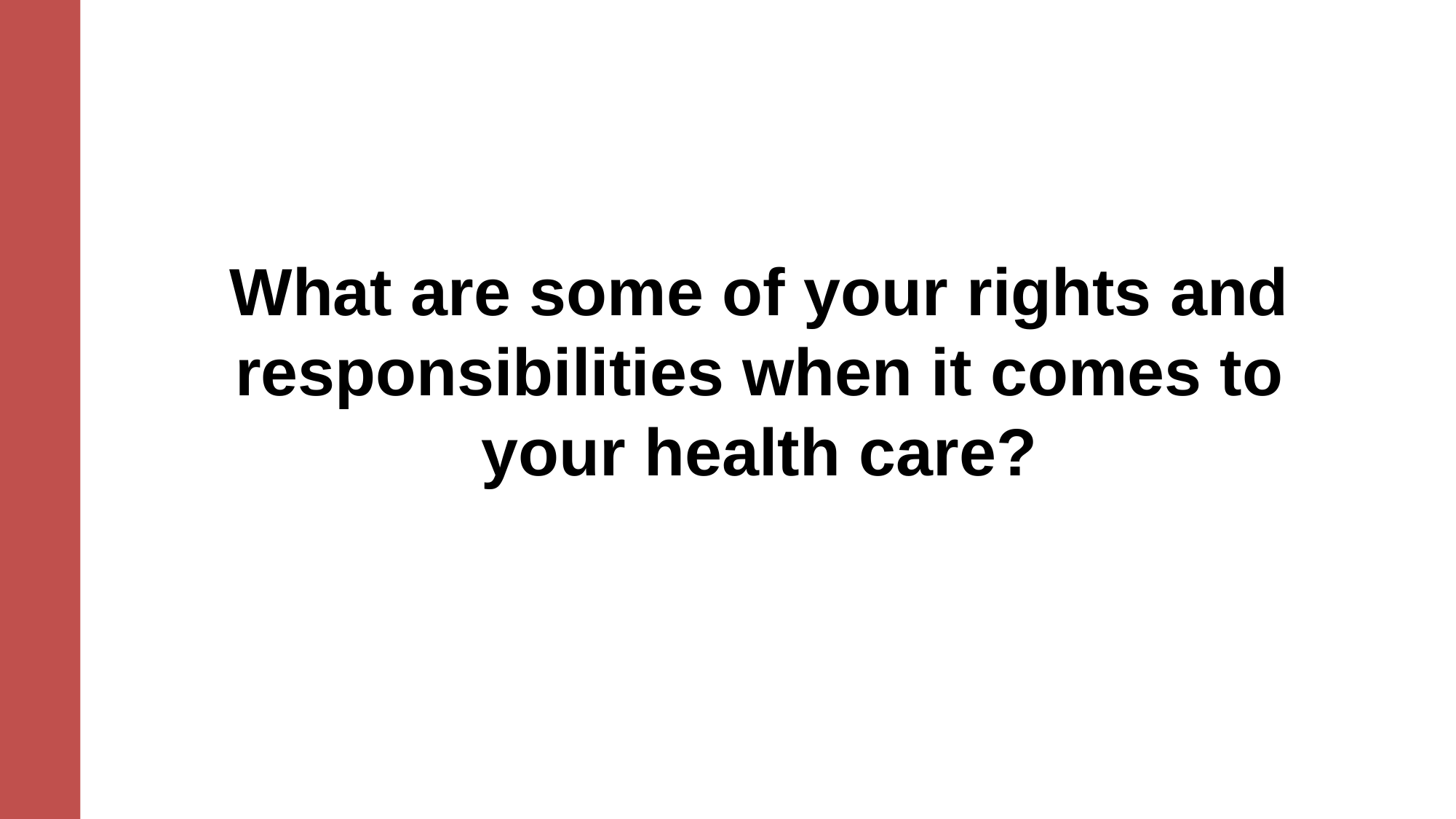

What are some of your rights and responsibilities when it comes to your health care?